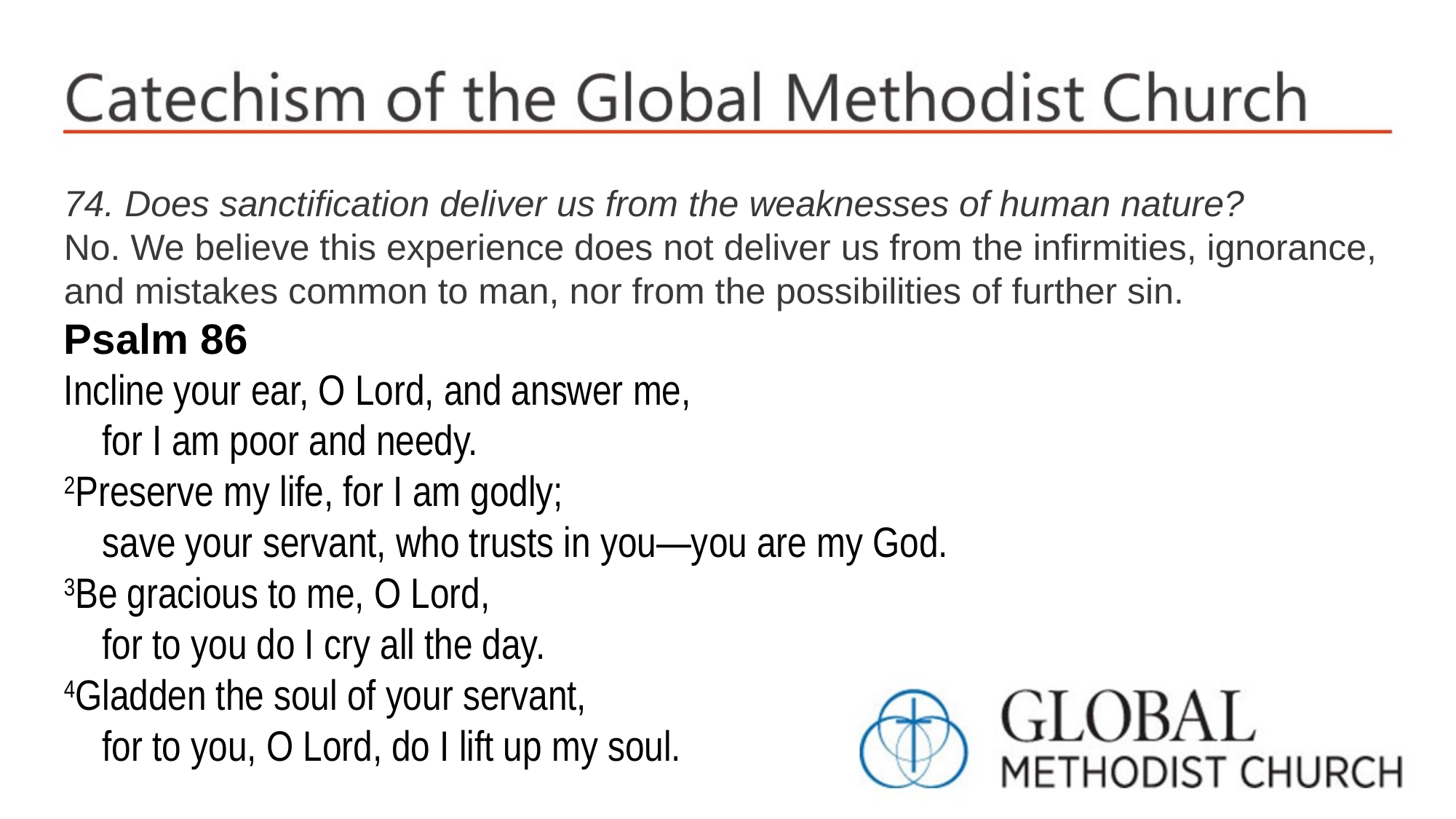

74. Does sanctification deliver us from the weaknesses of human nature?
No. We believe this experience does not deliver us from the infirmities, ignorance, and mistakes common to man, nor from the possibilities of further sin.
Psalm 86
Incline your ear, O Lord, and answer me,
    for I am poor and needy.
2Preserve my life, for I am godly;
    save your servant, who trusts in you—you are my God.
3Be gracious to me, O Lord,
    for to you do I cry all the day.
4Gladden the soul of your servant,
    for to you, O Lord, do I lift up my soul.